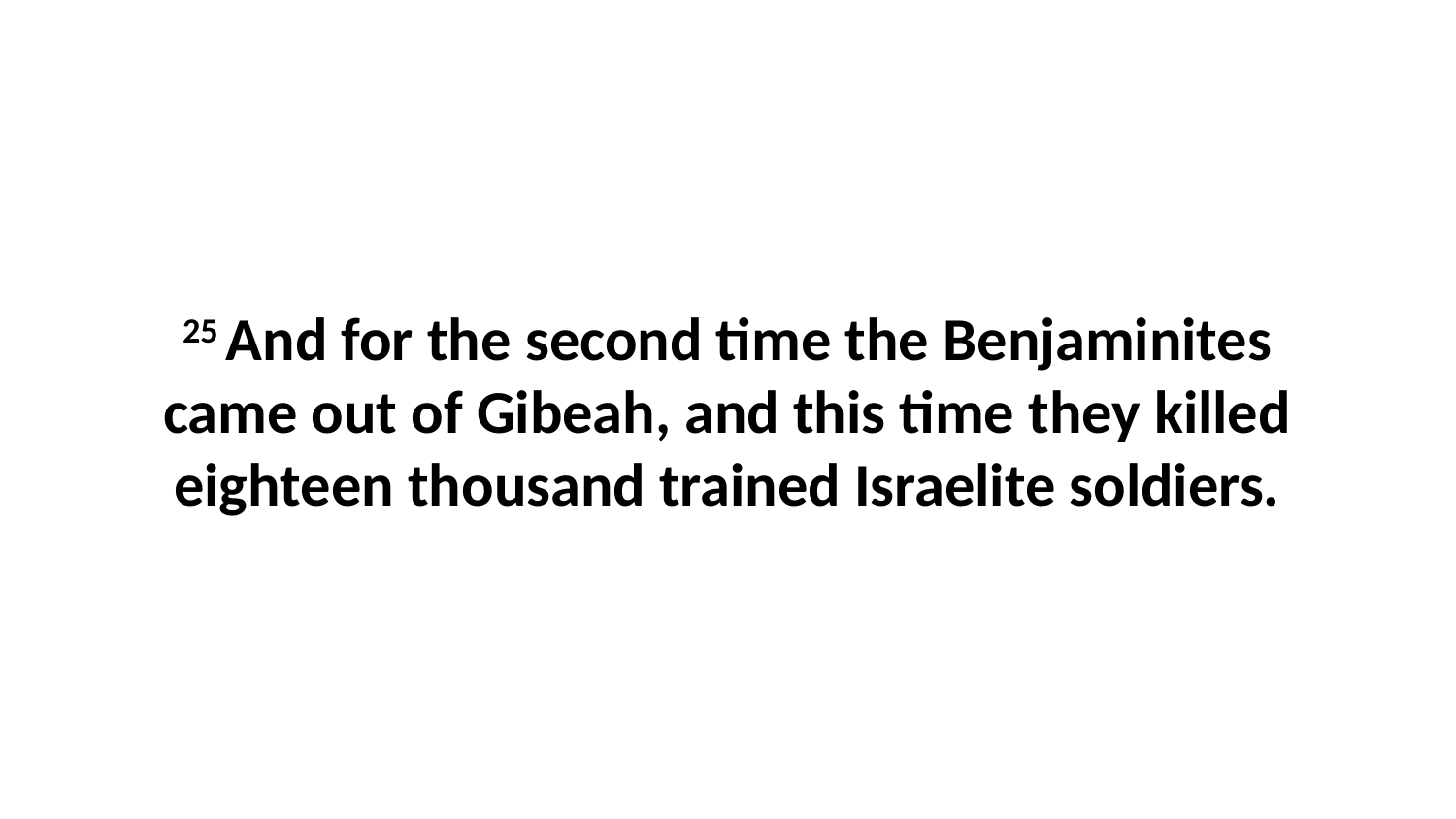

25 And for the second time the Benjaminites came out of Gibeah, and this time they killed eighteen thousand trained Israelite soldiers.